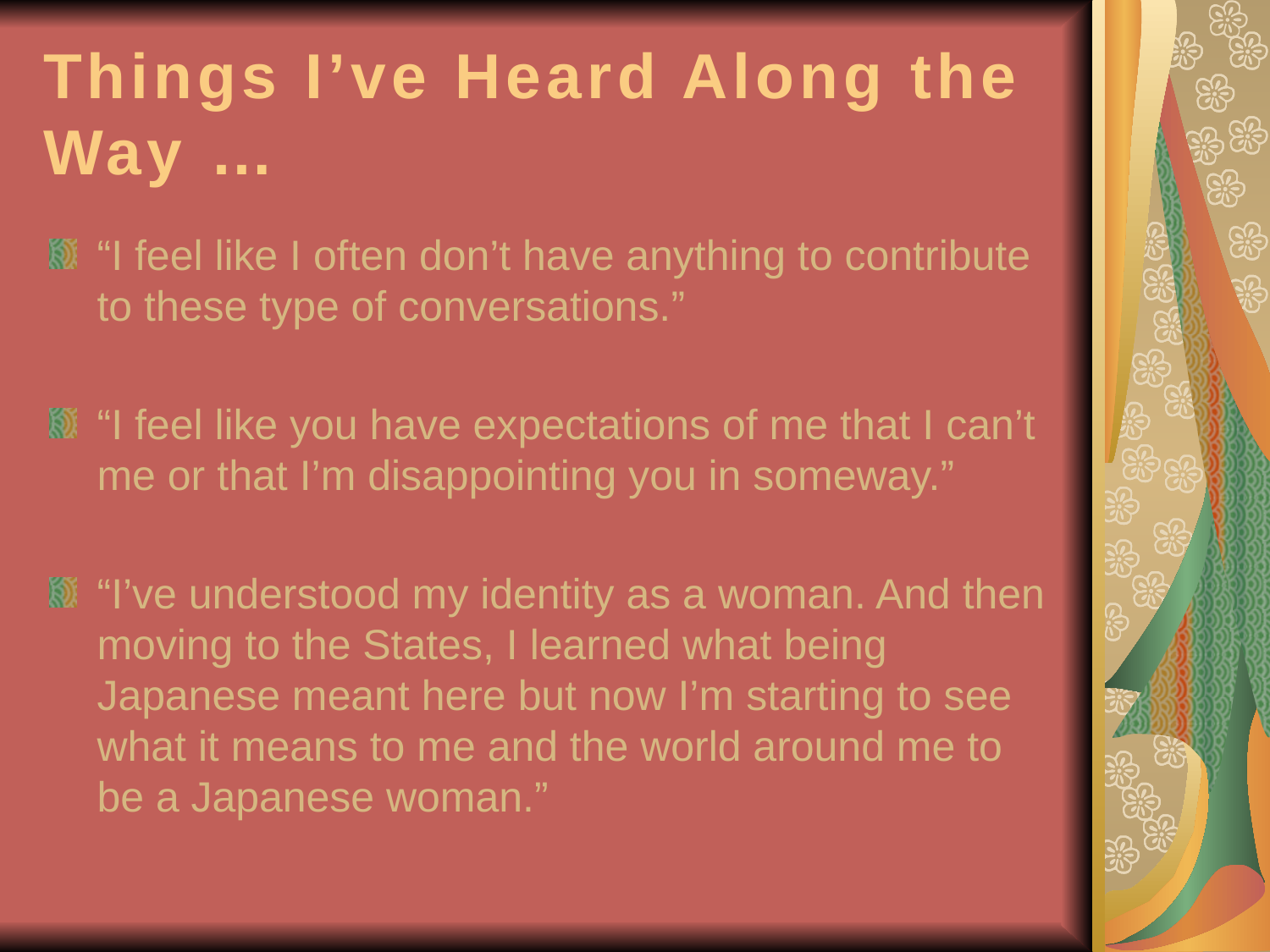

# Things I’ve Heard Along the Way …
“I feel like I often don’t have anything to contribute to these type of conversations.”

“I feel like you have expectations of me that I can’t me or that I’m disappointing you in someway.”

“I’ve understood my identity as a woman. And then moving to the States, I learned what being Japanese meant here but now I’m starting to see what it means to me and the world around me to be a Japanese woman.”